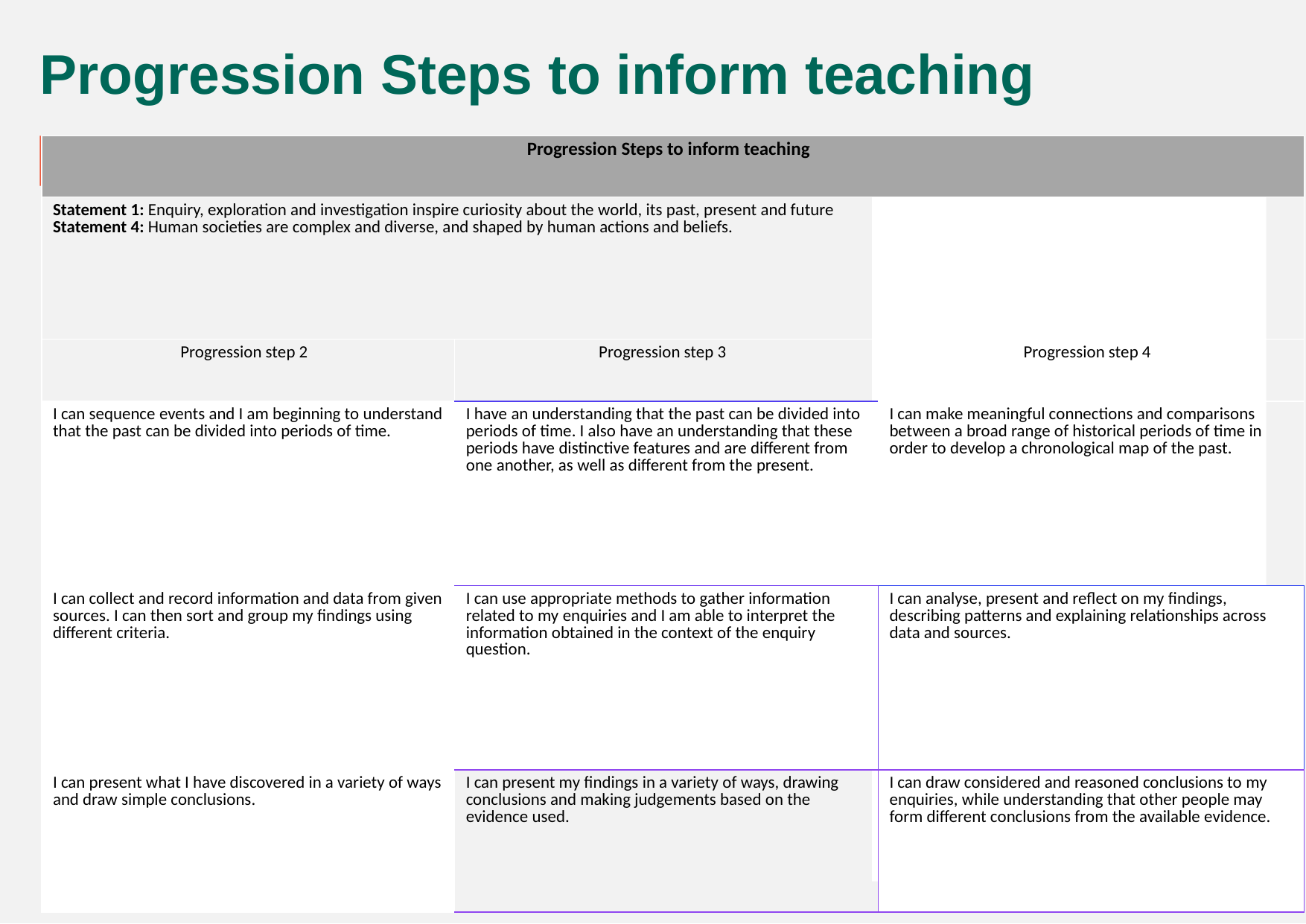

Progression Steps to inform teaching
Progression step 2
Progression step 3
Progression step 4
| Progression Steps to inform teaching |  |  |
| --- | --- | --- |
| Statement 1: Enquiry, exploration and investigation inspire curiosity about the world, its past, present and future   Statement 4: Human societies are complex and diverse, and shaped by human actions and beliefs. |  |  |
| Progression step 2 | Progression step 3 | Progression step 4 |
| I can sequence events and I am beginning to understand that the past can be divided into periods of time. | I have an understanding that the past can be divided into periods of time. I also have an understanding that these periods have distinctive features and are different from one another, as well as different from the present. | I can make meaningful connections and comparisons between a broad range of historical periods of time in order to develop a chronological map of the past. |
| I can collect and record information and data from given sources. I can then sort and group my findings using different criteria. | I can use appropriate methods to gather information related to my enquiries and I am able to interpret the information obtained in the context of the enquiry question. | I can analyse, present and reflect on my findings, describing patterns and explaining relationships across data and sources. |
| I can present what I have discovered in a variety of ways and draw simple conclusions. | I can present my findings in a variety of ways, drawing conclusions and making judgements based on the evidence used. | I can draw considered and reasoned conclusions to my enquiries, while understanding that other people may form different conclusions from the available evidence. |